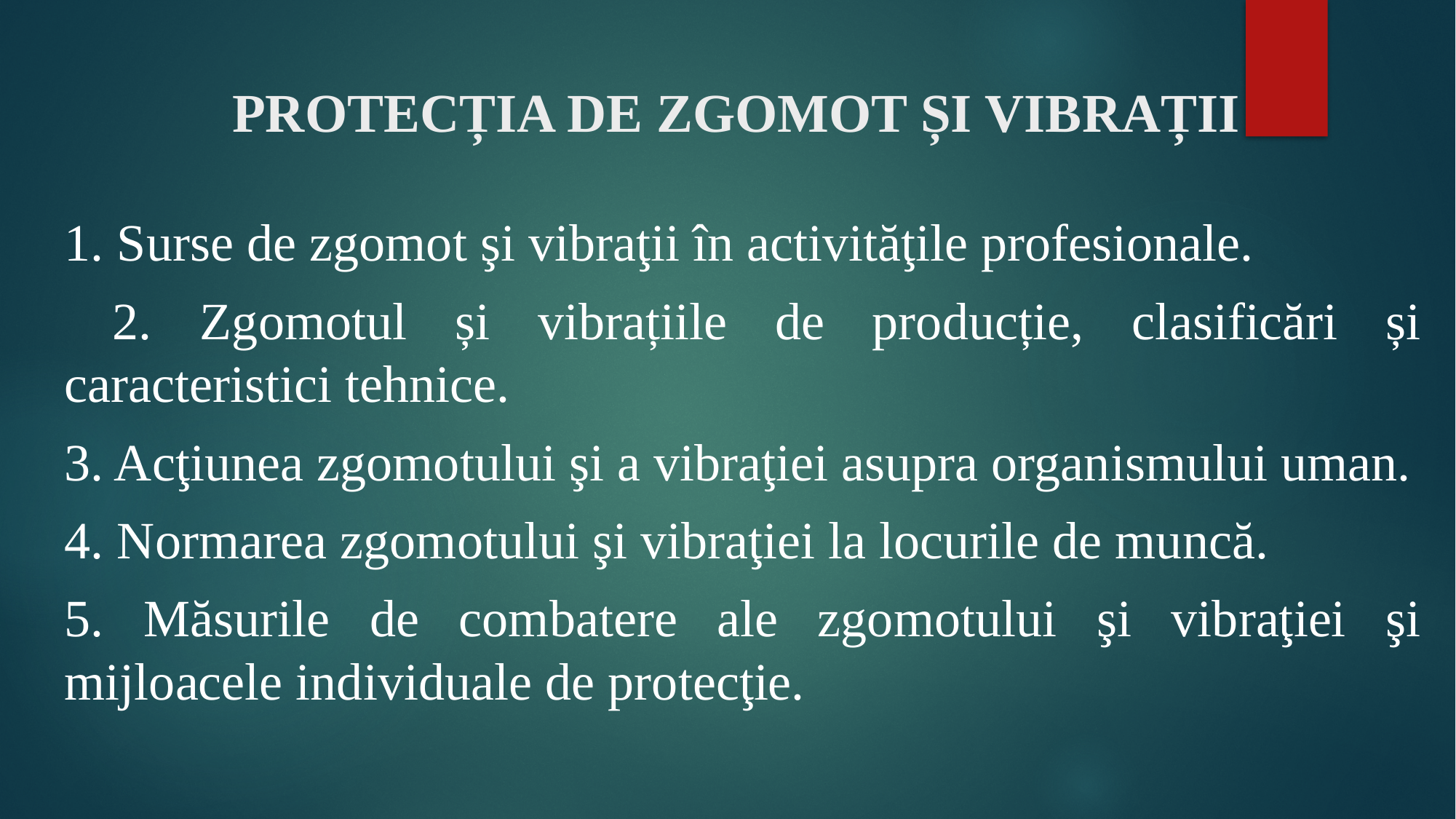

# PROTECȚIA DE ZGOMOT ȘI VIBRAȚII

1. Surse de zgomot şi vibraţii în activităţile profesionale.
 2. Zgomotul și vibrațiile de producție, clasificări și caracteristici tehnice.
3. Acţiunea zgomotului şi a vibraţiei asupra organismului uman.
4. Normarea zgomotului şi vibraţiei la locurile de muncă.
5. Măsurile de combatere ale zgomotului şi vibraţiei şi mijloacele individuale de protecţie.